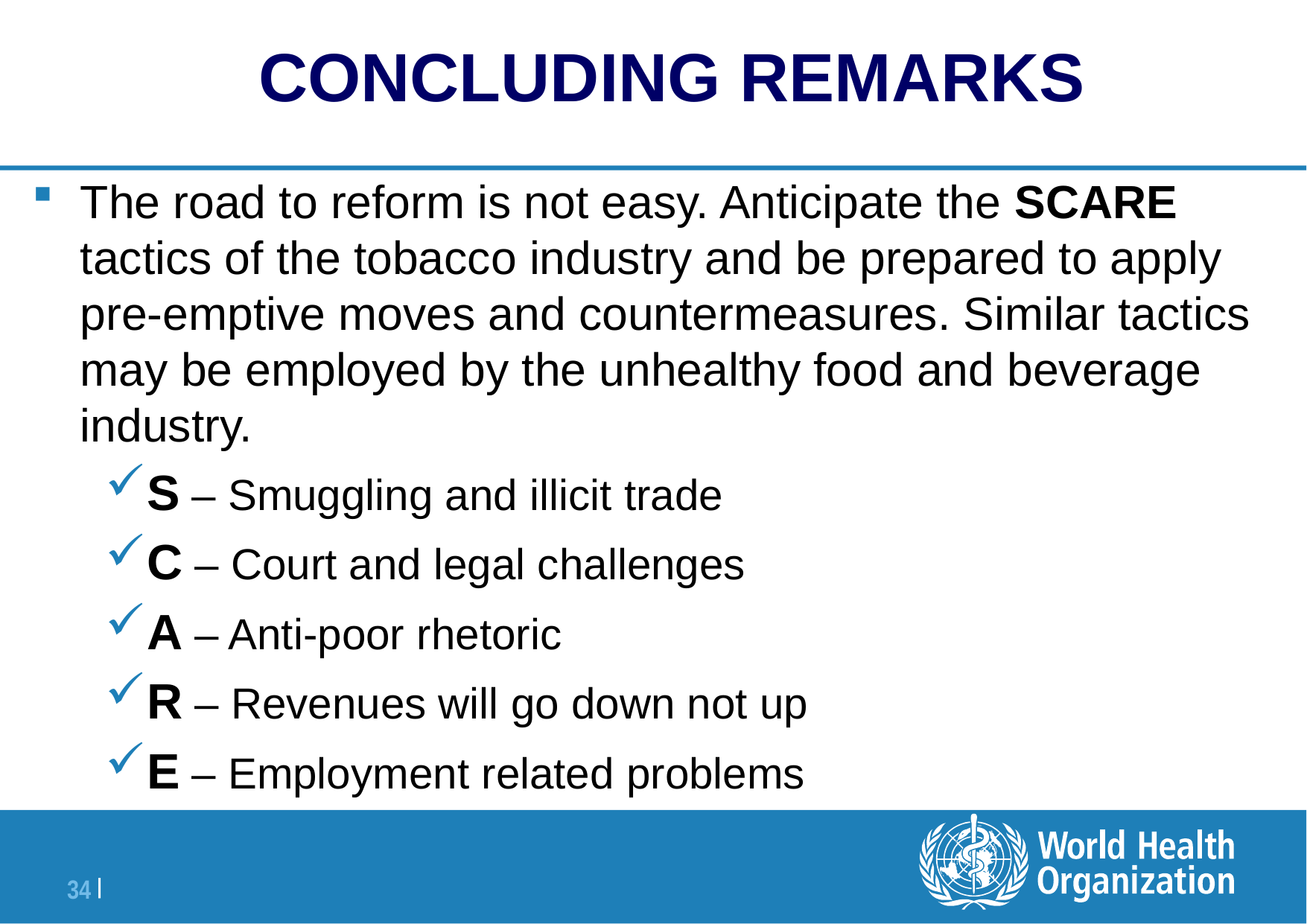

CONCLUDING REMARKS
The road to reform is not easy. Anticipate the SCARE tactics of the tobacco industry and be prepared to apply pre-emptive moves and countermeasures. Similar tactics may be employed by the unhealthy food and beverage industry.
S – Smuggling and illicit trade
C – Court and legal challenges
A – Anti-poor rhetoric
R – Revenues will go down not up
E – Employment related problems